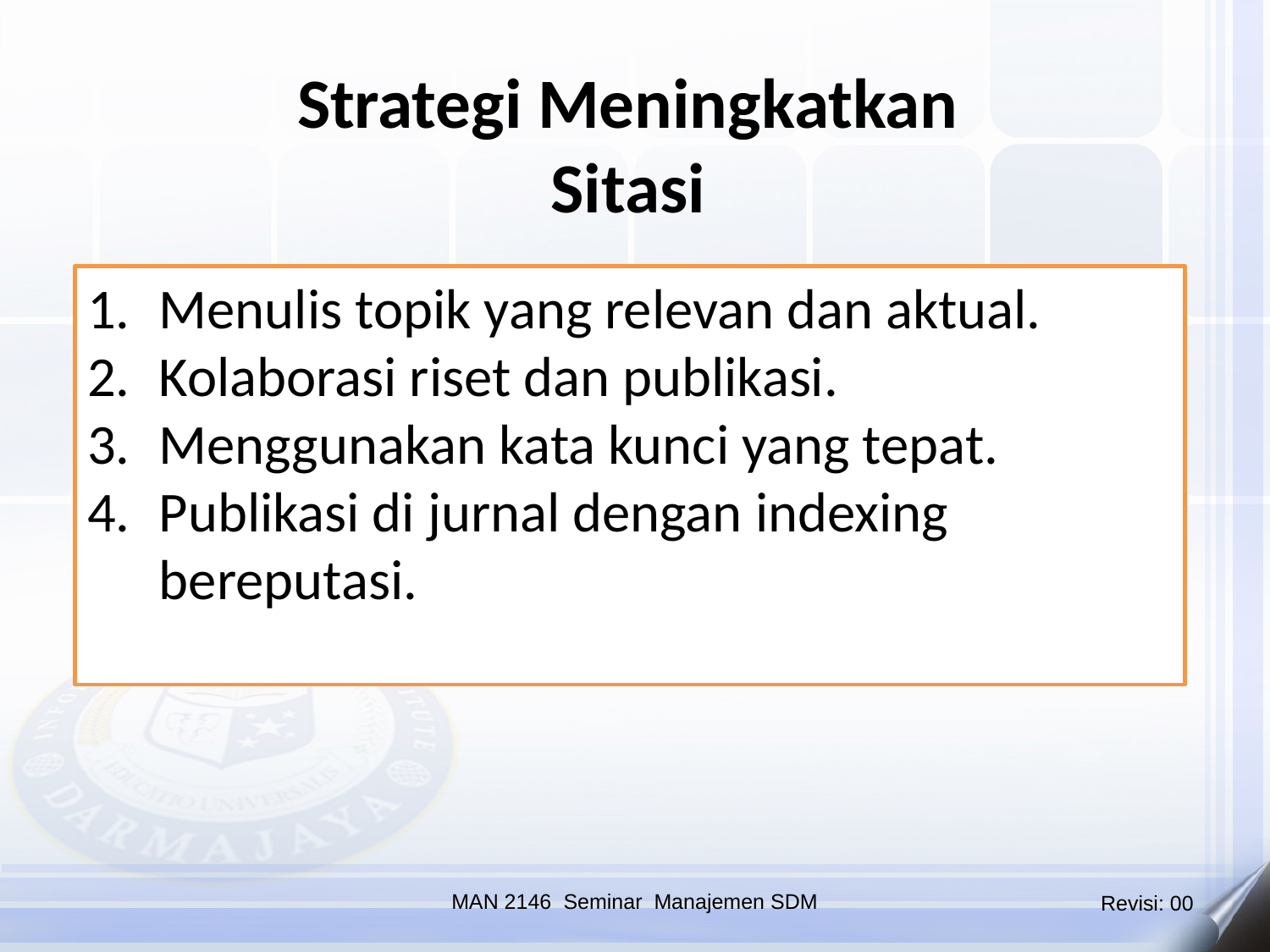

Strategi Meningkatkan Sitasi
Menulis topik yang relevan dan aktual.
Kolaborasi riset dan publikasi.
Menggunakan kata kunci yang tepat.
Publikasi di jurnal dengan indexing bereputasi.

MAN 2146  Seminar  Manajemen SDM